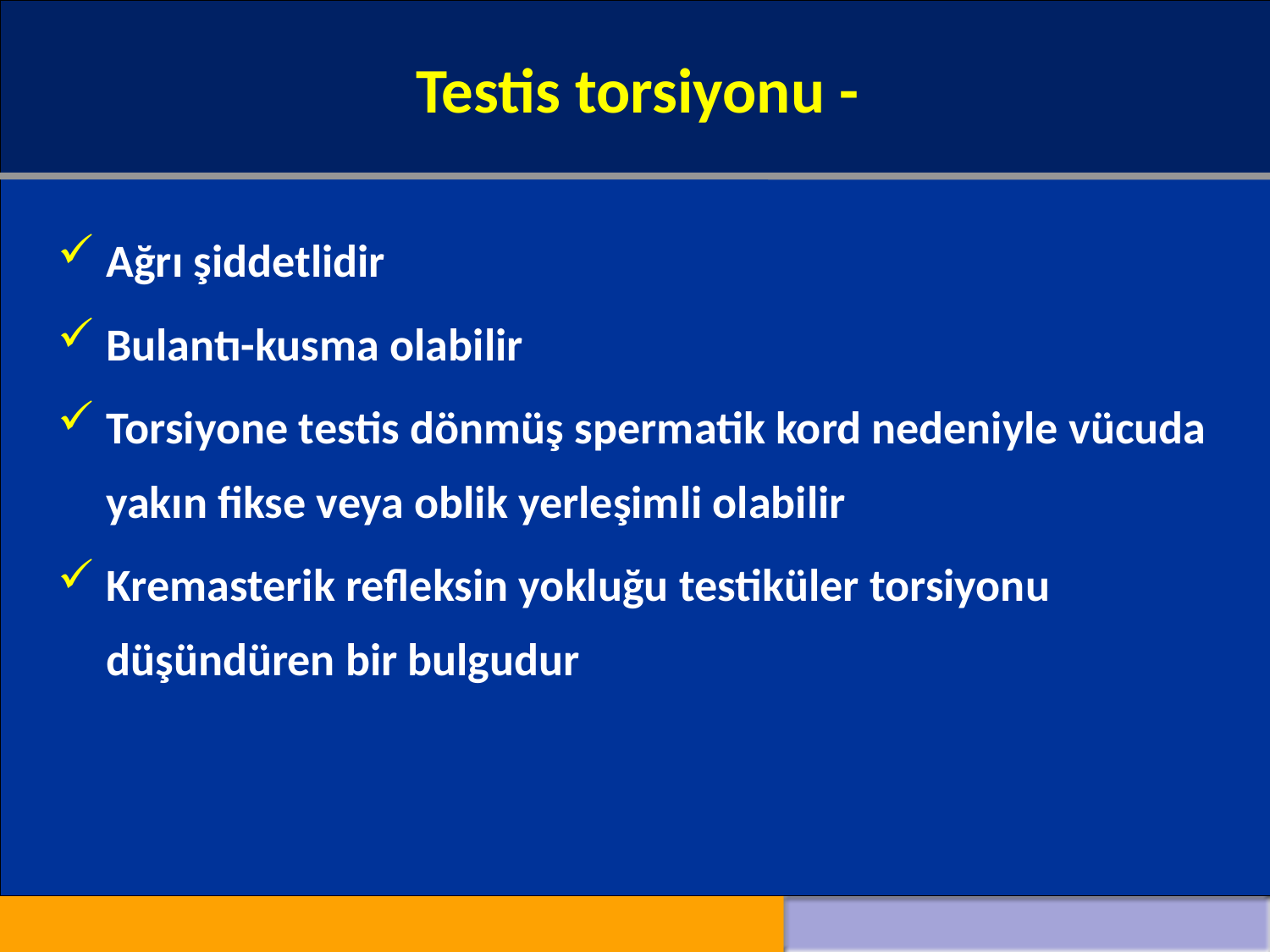

Testis torsiyonu -
#

Ağrı şiddetlidir
Bulantı-kusma olabilir
Torsiyone testis dönmüş spermatik kord nedeniyle vücuda yakın fikse veya oblik yerleşimli olabilir
Kremasterik refleksin yokluğu testiküler torsiyonu düşündüren bir bulgudur